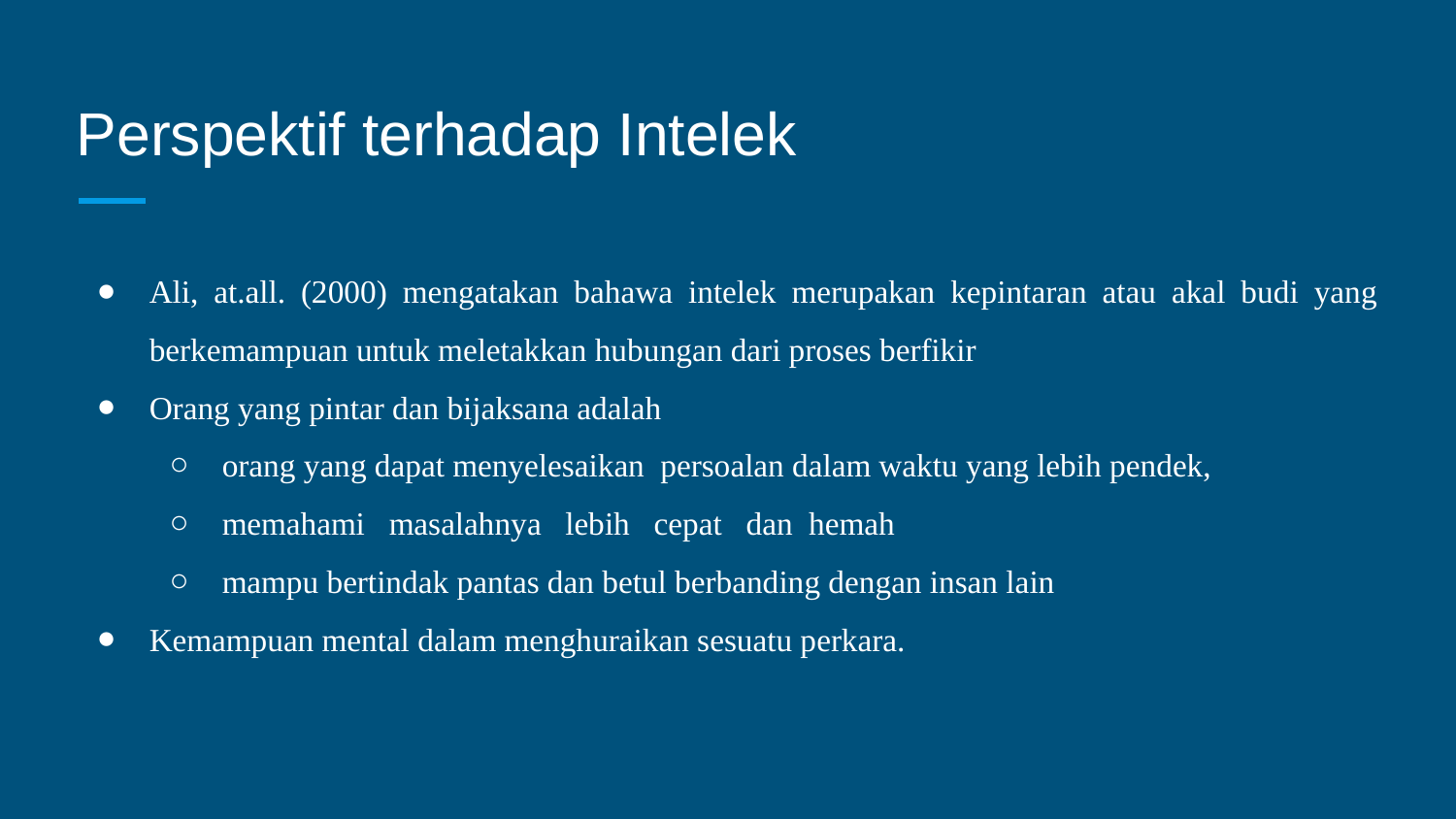

# Perspektif terhadap Intelek
Ali, at.all. (2000) mengatakan bahawa intelek merupakan kepintaran atau akal budi yang berkemampuan untuk meletakkan hubungan dari proses berfikir
Orang yang pintar dan bijaksana adalah
orang yang dapat menyelesaikan  persoalan dalam waktu yang lebih pendek,
memahami   masalahnya   lebih   cepat   dan  hemah
mampu bertindak pantas dan betul berbanding dengan insan lain
Kemampuan mental dalam menghuraikan sesuatu perkara.